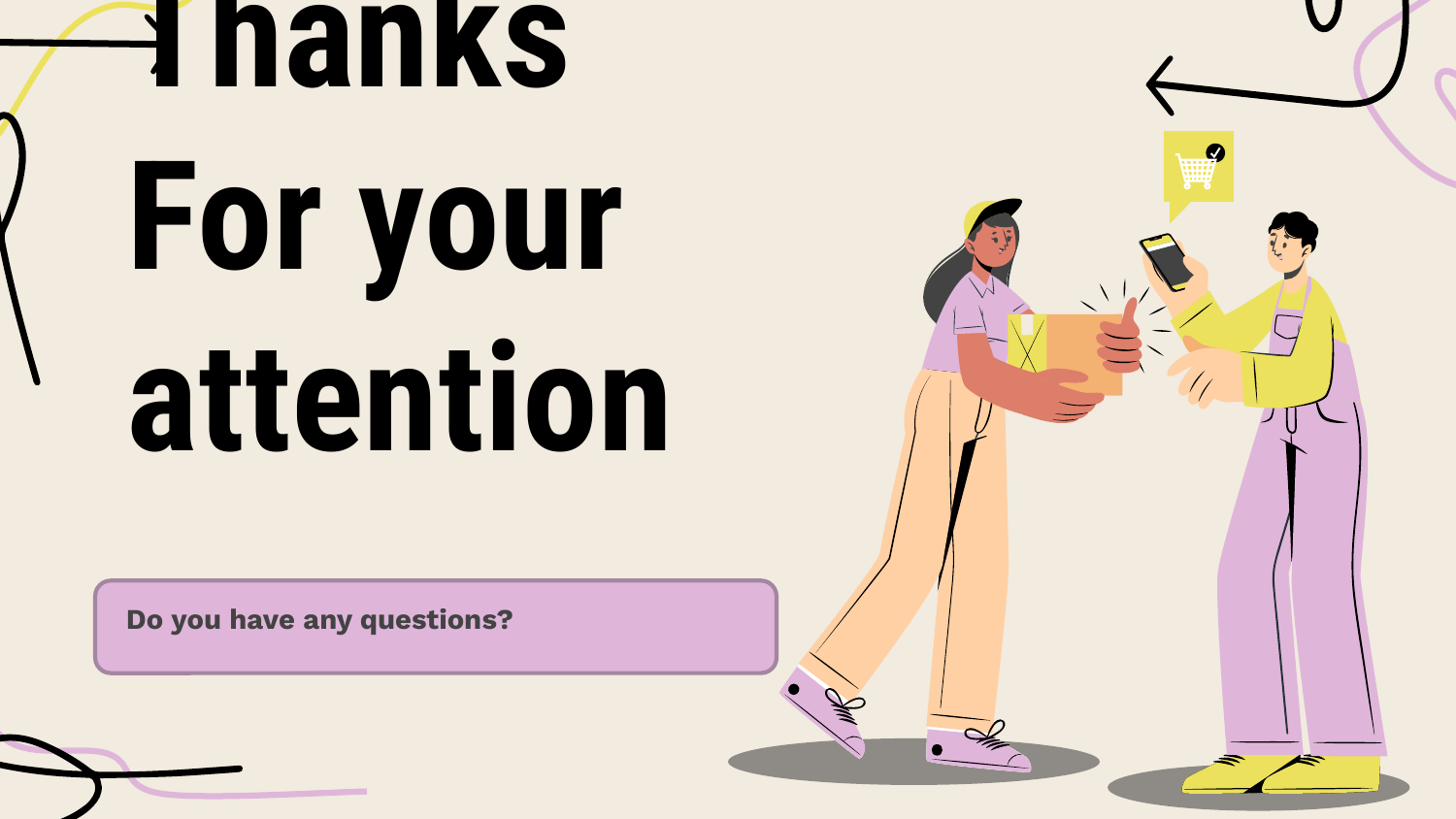

# Thanks For your attention
Do you have any questions?